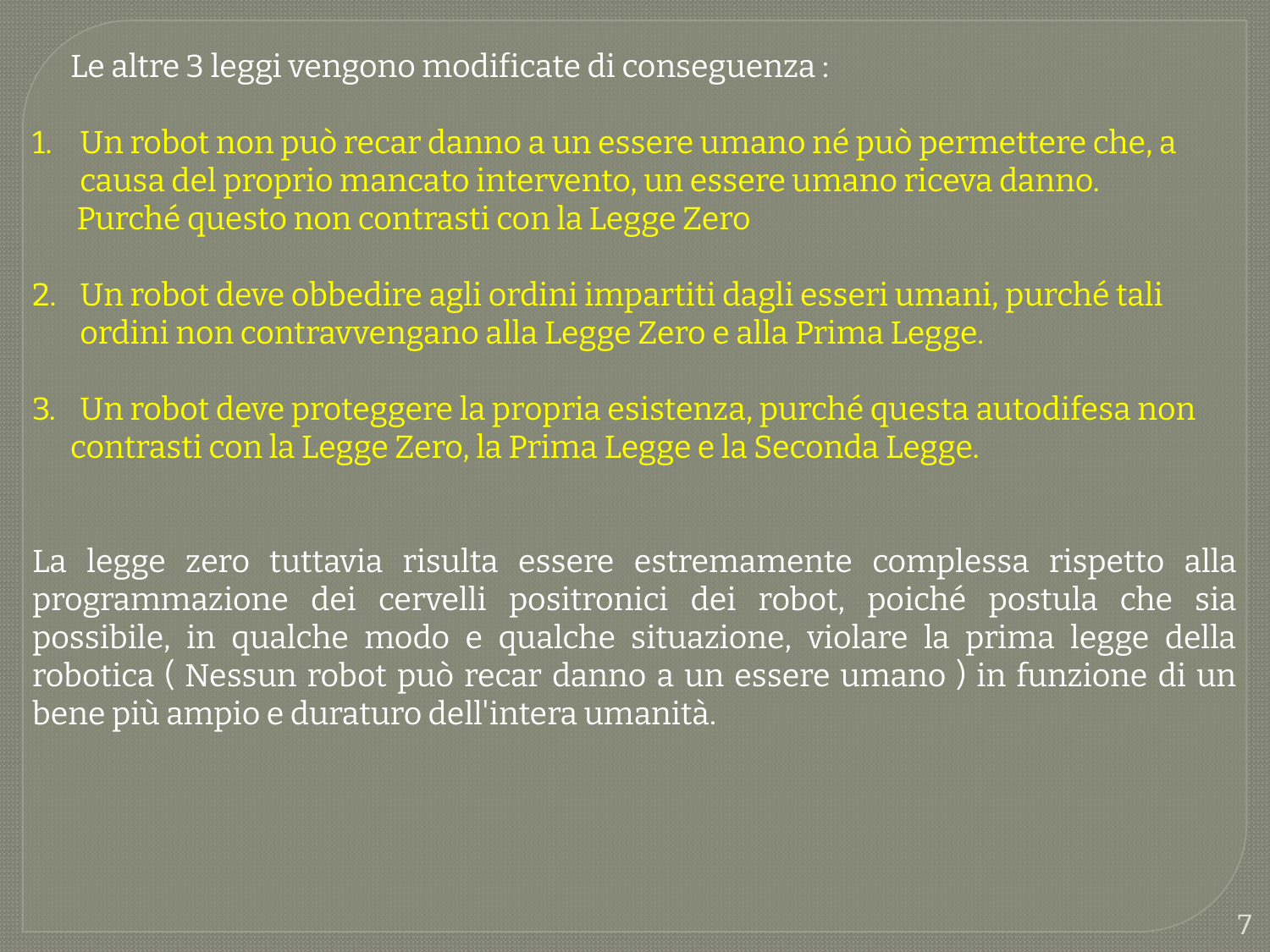

Le altre 3 leggi vengono modificate di conseguenza :

Un robot non può recar danno a un essere umano né può permettere che, a causa del proprio mancato intervento, un essere umano riceva danno.
       Purché questo non contrasti con la Legge Zero

Un robot deve obbedire agli ordini impartiti dagli esseri umani, purché tali ordini non contravvengano alla Legge Zero e alla Prima Legge.

Un robot deve proteggere la propria esistenza, purché questa autodifesa non
      contrasti con la Legge Zero, la Prima Legge e la Seconda Legge.

La legge zero tuttavia risulta essere estremamente complessa rispetto alla programmazione dei cervelli positronici dei robot, poiché postula che sia possibile, in qualche modo e qualche situazione, violare la prima legge della robotica ( Nessun robot può recar danno a un essere umano ) in funzione di un bene più ampio e duraturo dell'intera umanità.

7